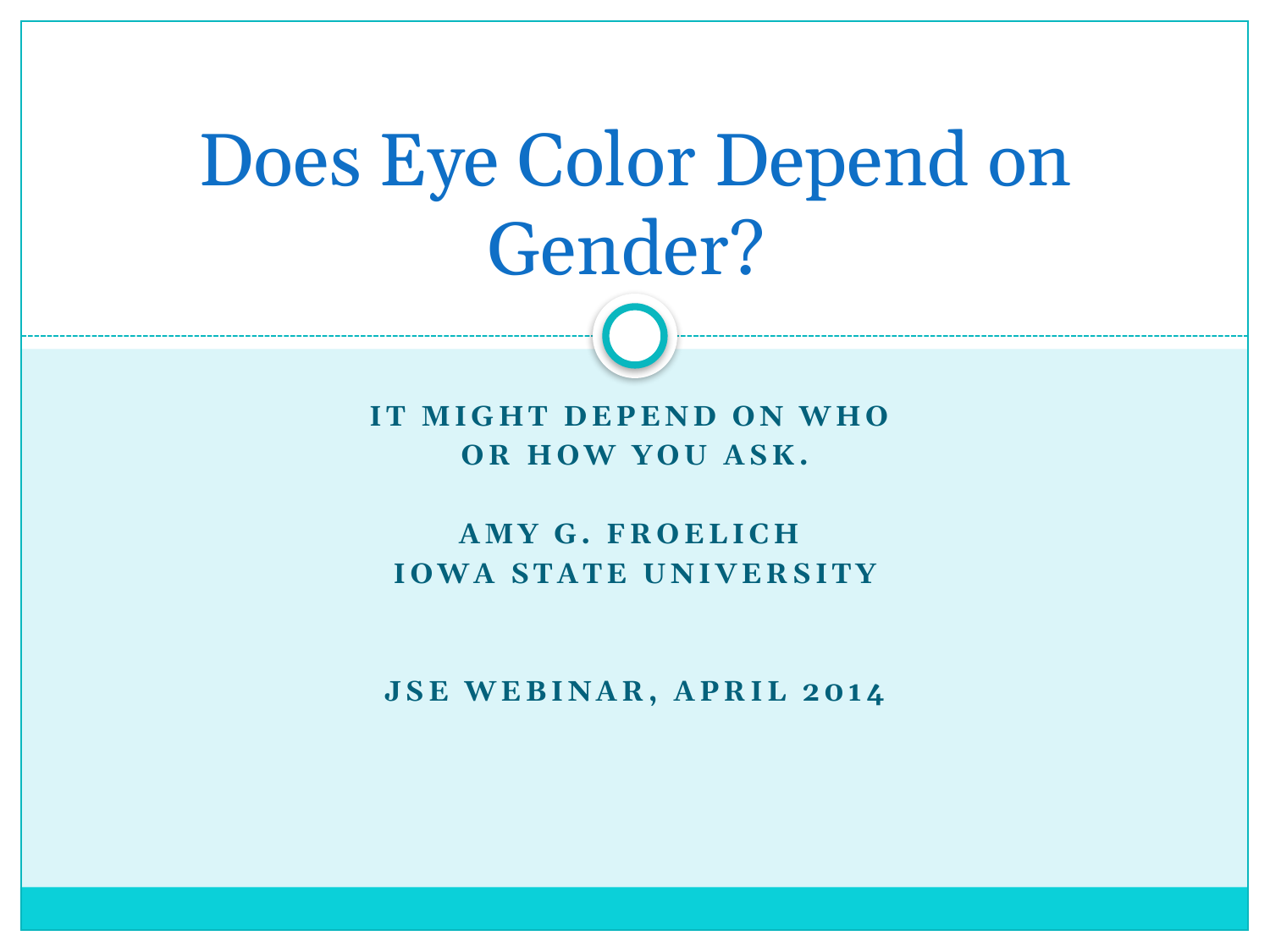

# Does Eye Color Depend on Gender?
It Might Depend on Who
or How you Ask.

Amy G. Froelich
Iowa State University

JSE Webinar, April 2014